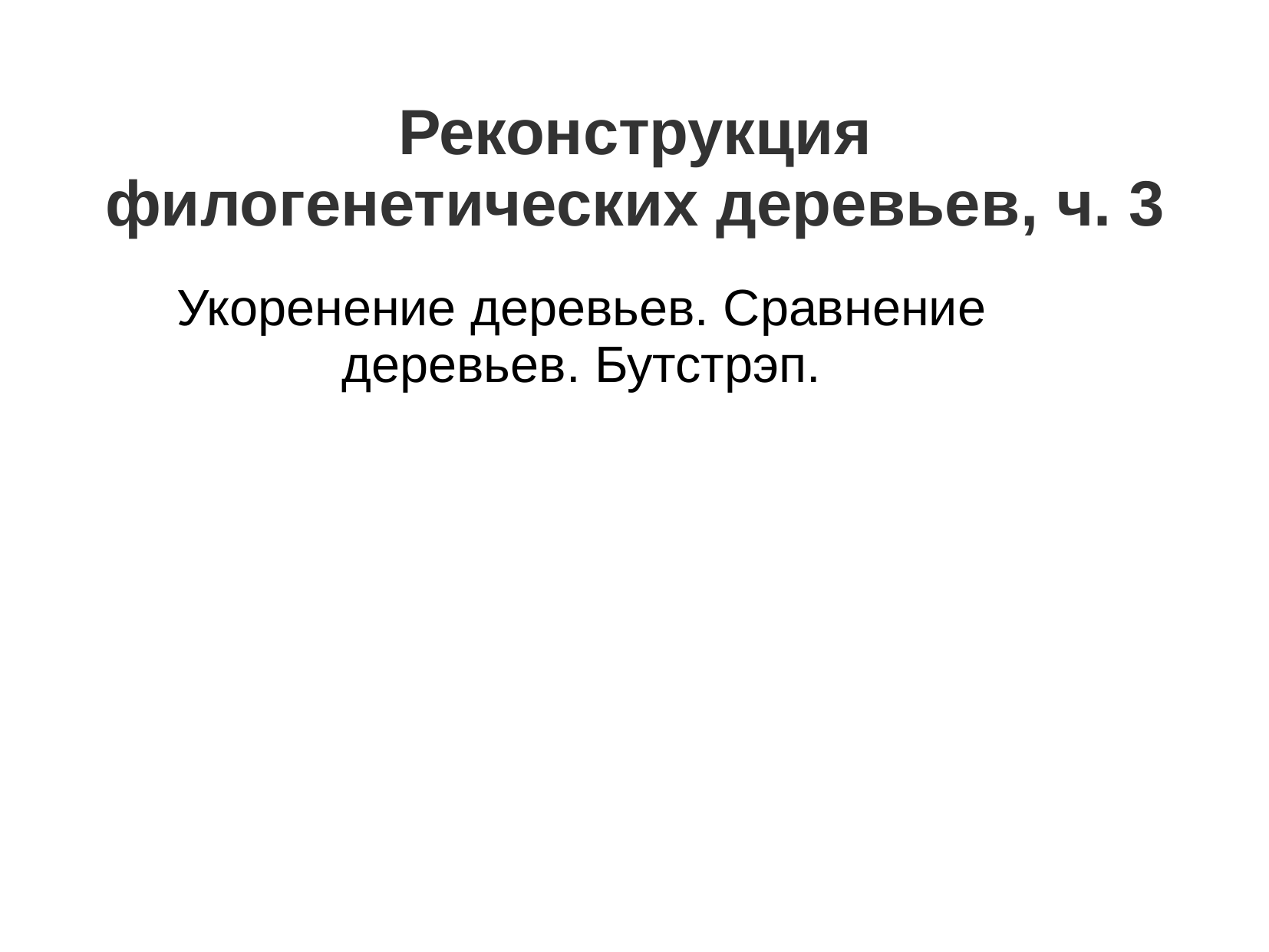

Реконструкция филогенетических деревьев, ч. 3
Укоренение деревьев. Сравнение деревьев. Бутстрэп.